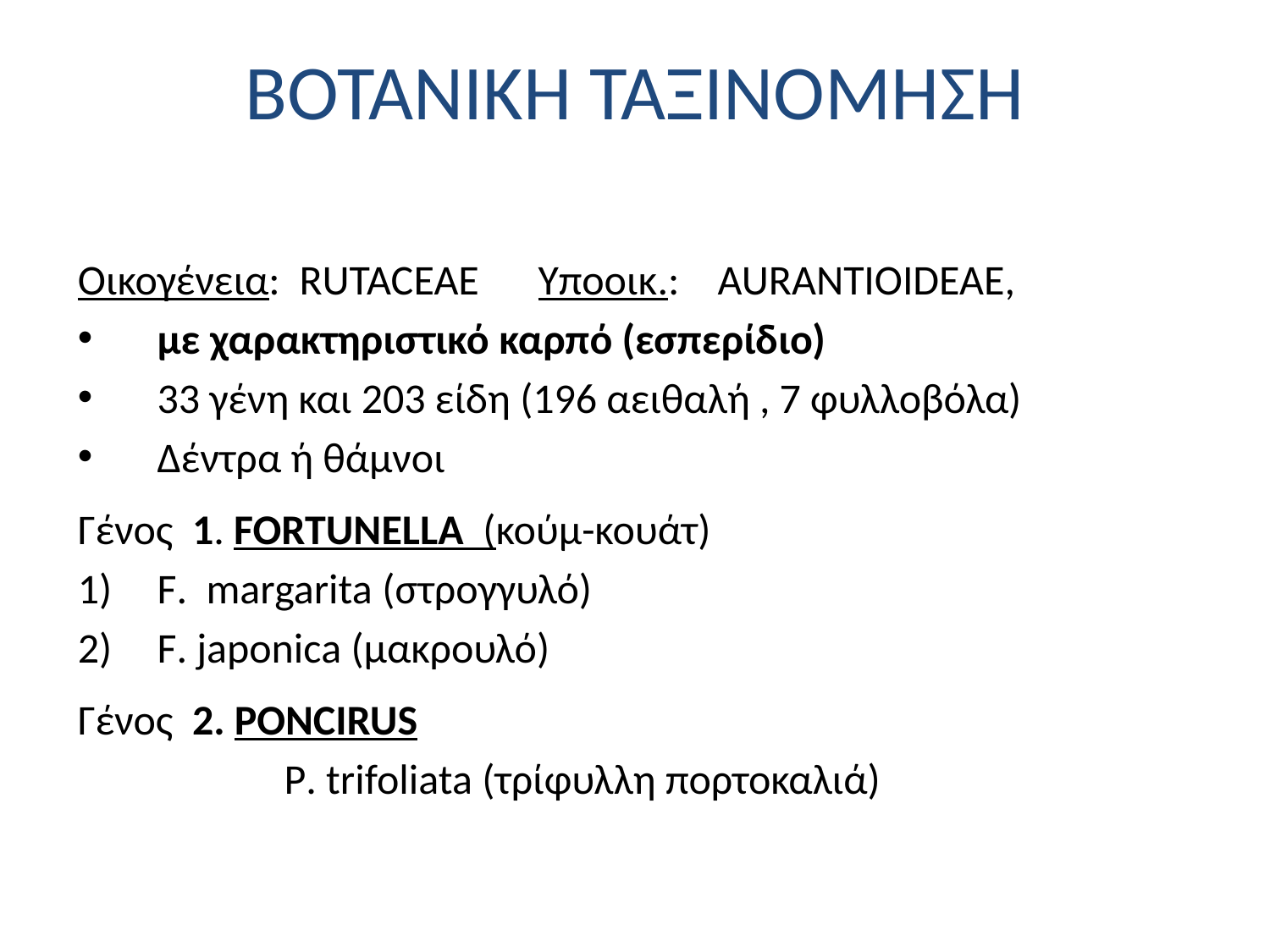

ΒΟΤΑΝΙΚΗ ΤΑΞΙΝΟΜΗΣΗ
Οικογένεια:  RUTACEAE 	Υποοικ.:    AURANTIOIDEAE,
με χαρακτηριστικό καρπό (εσπερίδιο)
33 γένη και 203 είδη (196 αειθαλή , 7 φυλλοβόλα)
Δέντρα ή θάμνοι
Γένος  1. FORTUNELLA  (κούμ-κουάτ)
F.  margarita (στρογγυλό)
F. japonica (μακρουλό)
Γένος  2. PONCIRUS
		P. trifoliata (τρίφυλλη πορτοκαλιά)